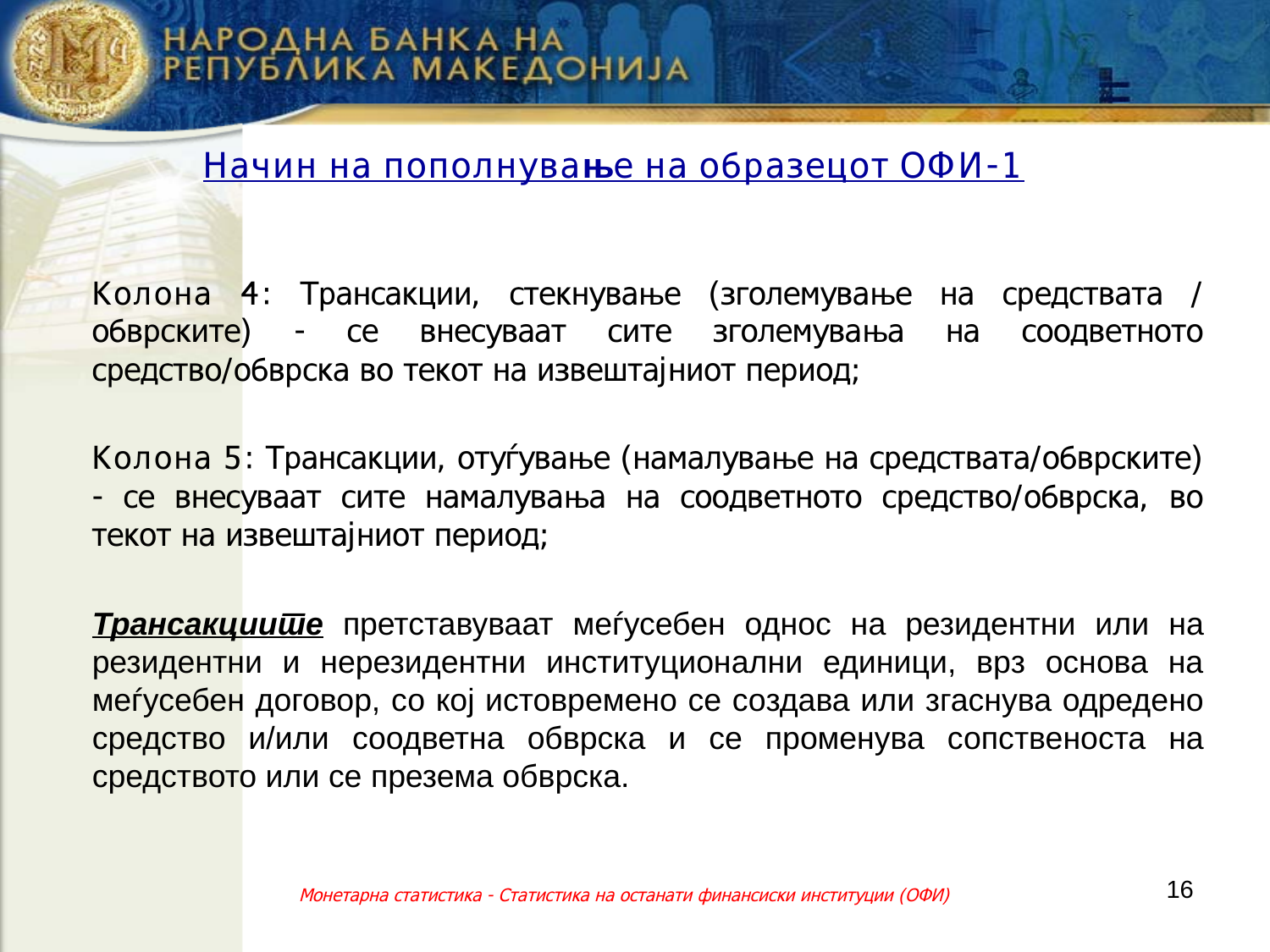

# Начин на пополнување на образецот ОФИ-1

	Колона 4: Трансакции, стекнување (зголемување на средствата / обврските) - се внесуваат сите зголемувања на соодветното средство/обврска во текот на извештајниот период;

	Колона 5: Трансакции, отуѓување (намалување на средствата/обврските) - се внесуваат сите намалувања на соодветното средство/обврска, во текот на извештајниот период;

	Трансакциите претставуваат меѓусебен однос на резидентни или на резидентни и нерезидентни институционални единици, врз основа на меѓусебен договор, со кој истовремено се создава или згаснува одредено средство и/или соодветна обврска и се променува сопственоста на средството или се презема обврска.

16
Монетарна статистика - Статистика на останати финансиски институции (ОФИ)